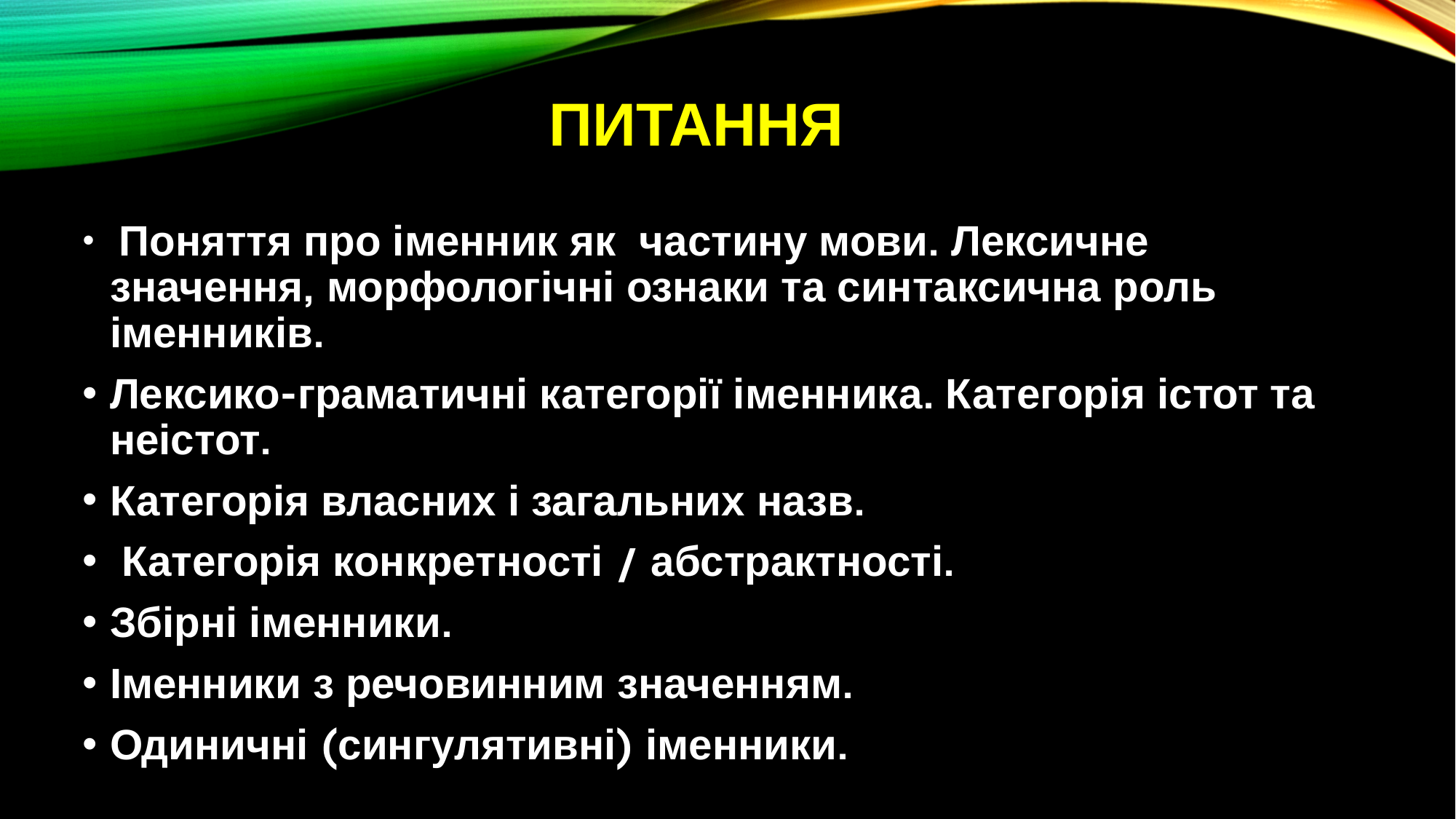

# питання

 Поняття про іменник як  частину мови. Лексичне значення, морфологічні ознаки та синтаксична роль іменників.
Лексико-граматичні категорії іменника. Категорія істот та неістот.
Категорія власних і загальних назв.
 Категорія конкретності / абстрактності.
Збірні іменники.
Іменники з речовинним значенням.
Одиничні (сингулятивні) іменники.